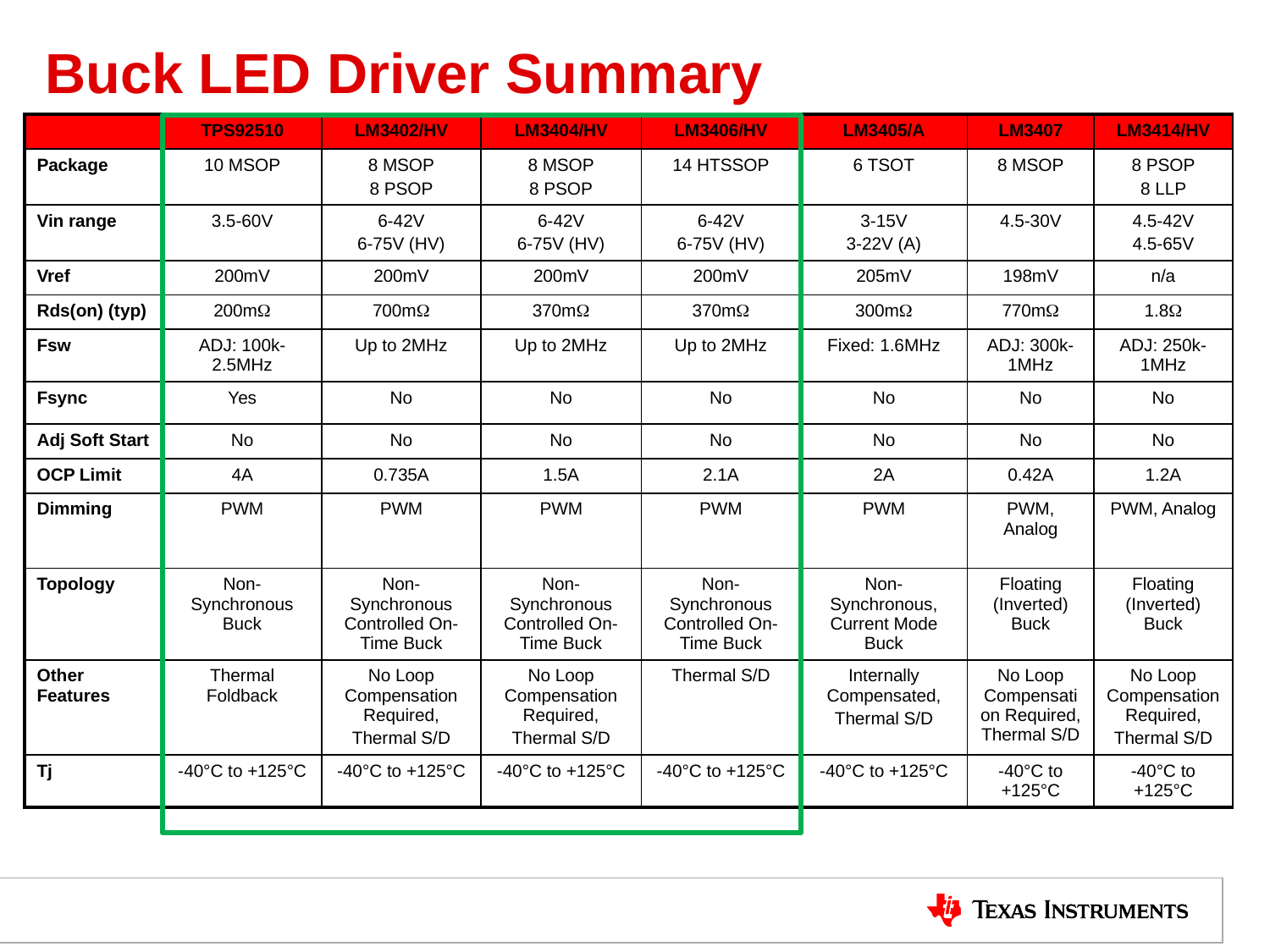

# Buck LED Driver Summary
|  | TPS92510 | LM3402/HV | LM3404/HV | LM3406/HV | LM3405/A | LM3407 | LM3414/HV |
| --- | --- | --- | --- | --- | --- | --- | --- |
| Package | 10 MSOP | 8 MSOP 8 PSOP | 8 MSOP 8 PSOP | 14 HTSSOP | 6 TSOT | 8 MSOP | 8 PSOP 8 LLP |
| Vin range | 3.5-60V | 6-42V 6-75V (HV) | 6-42V 6-75V (HV) | 6-42V 6-75V (HV) | 3-15V 3-22V (A) | 4.5-30V | 4.5-42V 4.5-65V |
| Vref | 200mV | 200mV | 200mV | 200mV | 205mV | 198mV | n/a |
| Rds(on) (typ) | 200mΩ | 700mΩ | 370mΩ | 370mΩ | 300mΩ | 770mΩ | 1.8Ω |
| Fsw | ADJ: 100k-2.5MHz | Up to 2MHz | Up to 2MHz | Up to 2MHz | Fixed: 1.6MHz | ADJ: 300k-1MHz | ADJ: 250k-1MHz |
| Fsync | Yes | No | No | No | No | No | No |
| Adj Soft Start | No | No | No | No | No | No | No |
| OCP Limit | 4A | 0.735A | 1.5A | 2.1A | 2A | 0.42A | 1.2A |
| Dimming | PWM | PWM | PWM | PWM | PWM | PWM, Analog | PWM, Analog |
| Topology | Non-Synchronous Buck | Non-Synchronous Controlled On-Time Buck | Non-Synchronous Controlled On-Time Buck | Non-Synchronous Controlled On-Time Buck | Non-Synchronous, Current Mode Buck | Floating (Inverted) Buck | Floating (Inverted) Buck |
| Other Features | Thermal Foldback | No Loop Compensation Required, Thermal S/D | No Loop Compensation Required, Thermal S/D | Thermal S/D | Internally Compensated, Thermal S/D | No Loop Compensation Required, Thermal S/D | No Loop Compensation Required, Thermal S/D |
| Tj | -40°C to +125°C | -40°C to +125°C | -40°C to +125°C | -40°C to +125°C | -40°C to +125°C | -40°C to +125°C | -40°C to +125°C |